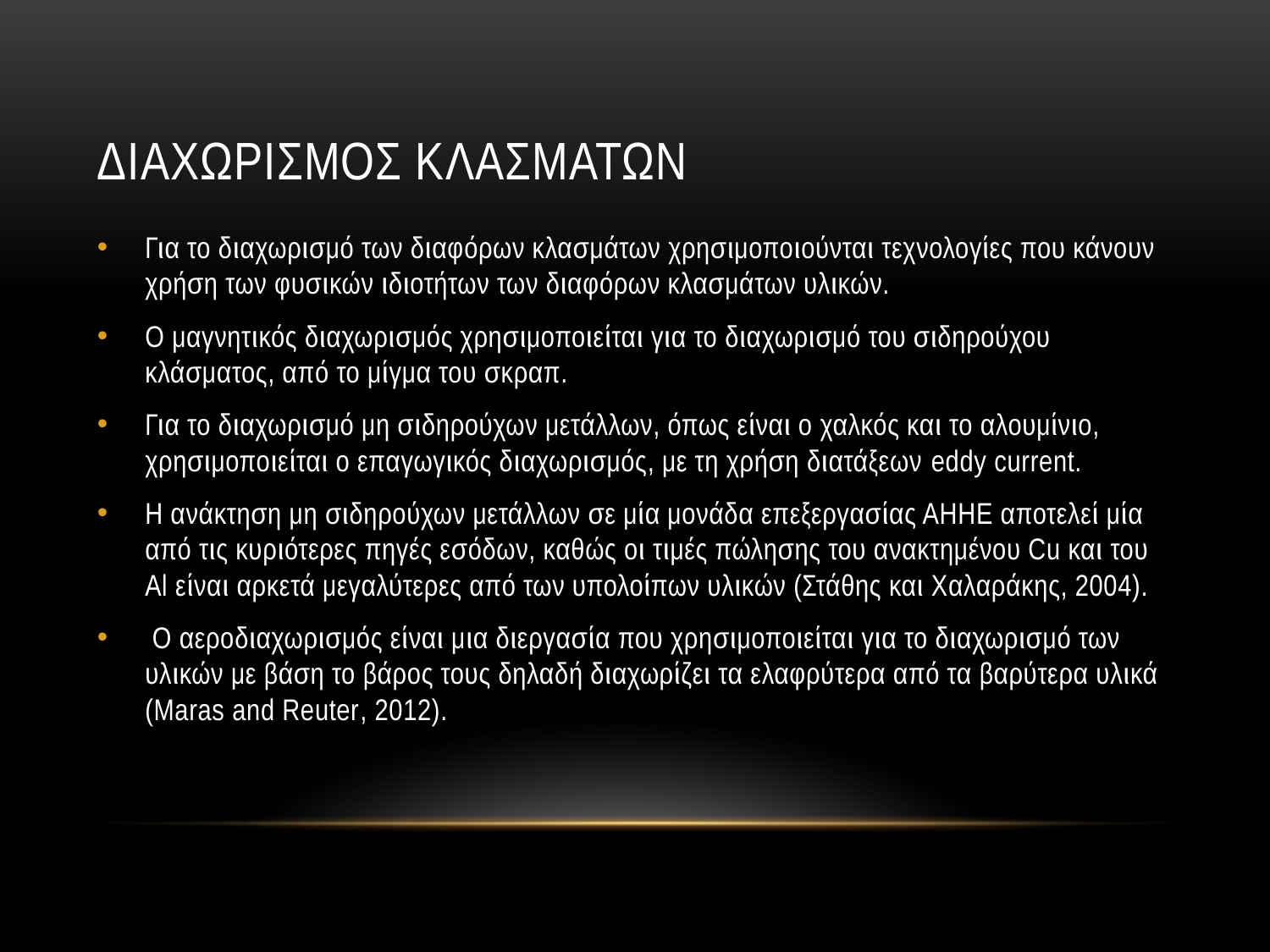

# Διαχωρισμοσ κλασματων
Για το διαχωρισμό των διαφόρων κλασμάτων χρησιμοποιούνται τεχνολογίες που κάνουν χρήση των φυσικών ιδιοτήτων των διαφόρων κλασμάτων υλικών.
Ο μαγνητικός διαχωρισμός χρησιμοποιείται για το διαχωρισμό του σιδηρούχου κλάσματος, από το μίγμα του σκραπ.
Για το διαχωρισμό μη σιδηρούχων μετάλλων, όπως είναι ο χαλκός και το αλουμίνιο, χρησιμοποιείται ο επαγωγικός διαχωρισμός, με τη χρήση διατάξεων eddy current.
Η ανάκτηση μη σιδηρούχων μετάλλων σε μία μονάδα επεξεργασίας ΑΗΗΕ αποτελεί μία από τις κυριότερες πηγές εσόδων, καθώς οι τιμές πώλησης του ανακτημένου Cu και του Al είναι αρκετά μεγαλύτερες από των υπολοίπων υλικών (Στάθης και Χαλαράκης, 2004).
 Ο αεροδιαχωρισμός είναι μια διεργασία που χρησιμοποιείται για το διαχωρισμό των υλικών με βάση το βάρος τους δηλαδή διαχωρίζει τα ελαφρύτερα από τα βαρύτερα υλικά (Maras and Reuter, 2012).